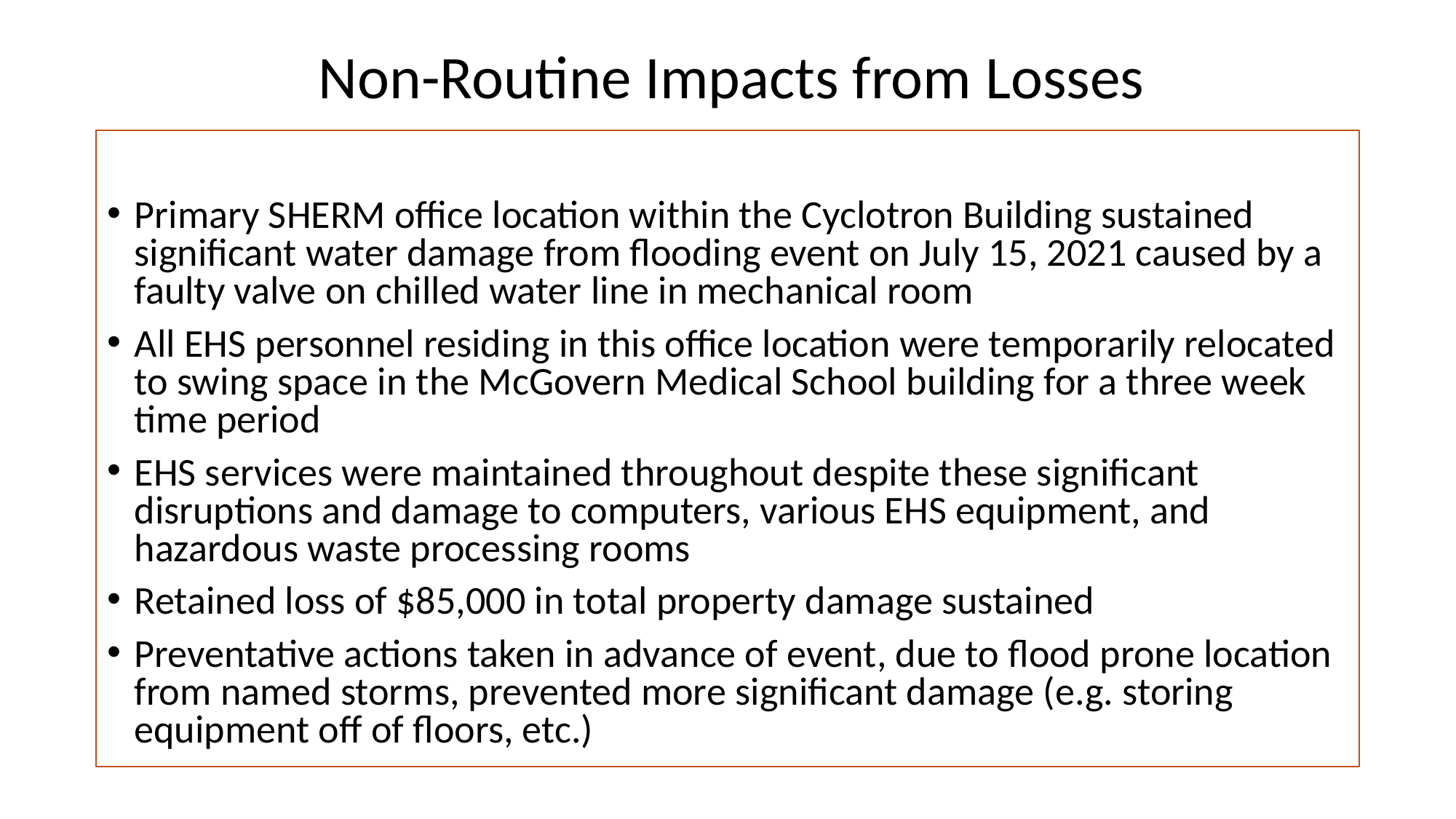

# Non-Routine Impacts from Losses

Primary SHERM office location within the Cyclotron Building sustained significant water damage from flooding event on July 15, 2021 caused by a faulty valve on chilled water line in mechanical room
All EHS personnel residing in this office location were temporarily relocated to swing space in the McGovern Medical School building for a three week time period
EHS services were maintained throughout despite these significant disruptions and damage to computers, various EHS equipment, and hazardous waste processing rooms
Retained loss of $85,000 in total property damage sustained
Preventative actions taken in advance of event, due to flood prone location from named storms, prevented more significant damage (e.g. storing equipment off of floors, etc.)